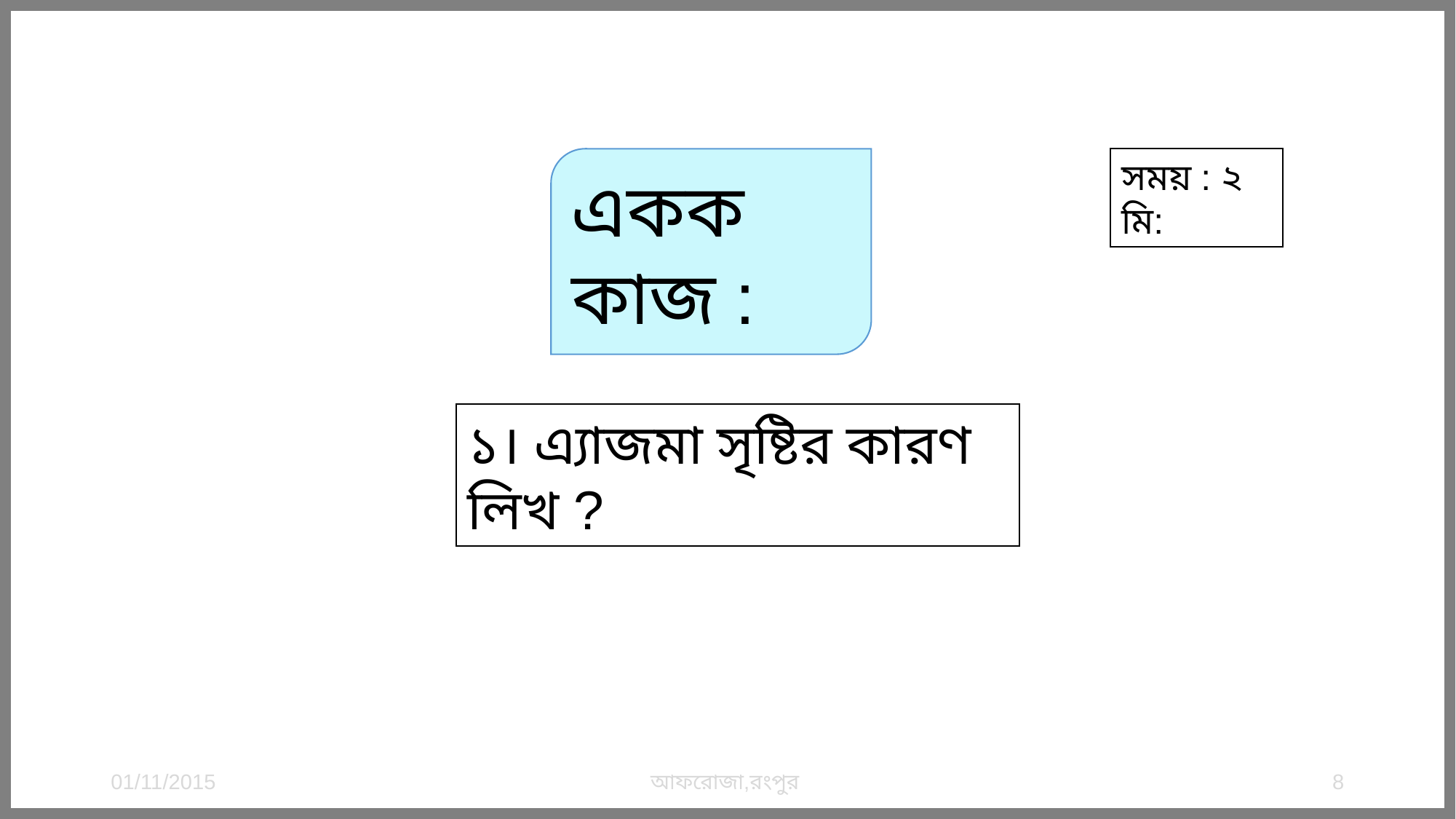

সময় : ২ মি:
একক কাজ :
১। এ্যাজমা সৃষ্টির কারণ লিখ ?
01/11/2015
আফরোজা,রংপুর
8